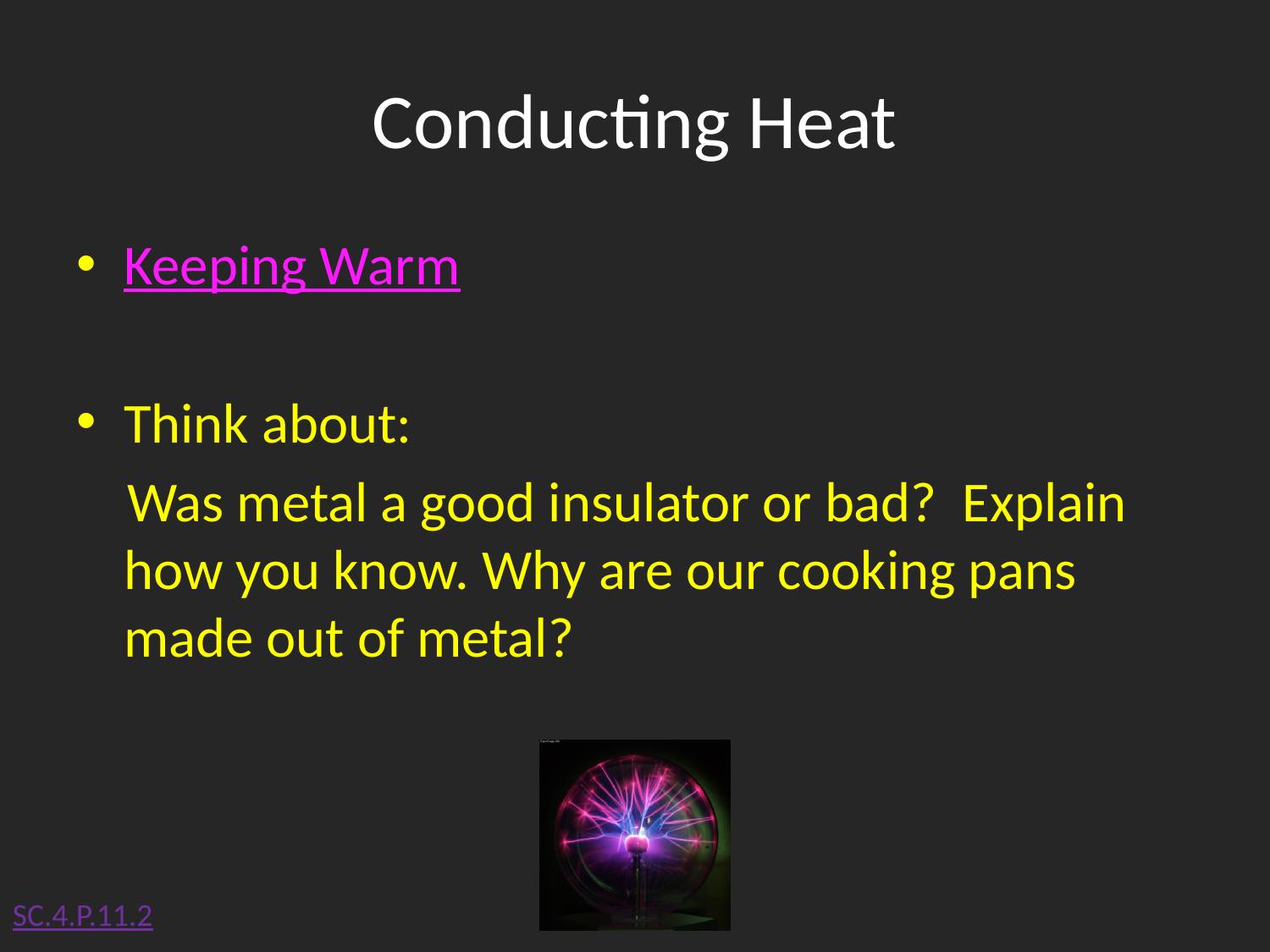

# Conducting Heat
Keeping Warm

Think about:
    Was metal a good insulator or bad?  Explain how you know. Why are our cooking pans made out of metal?
SC.4.P.11.2